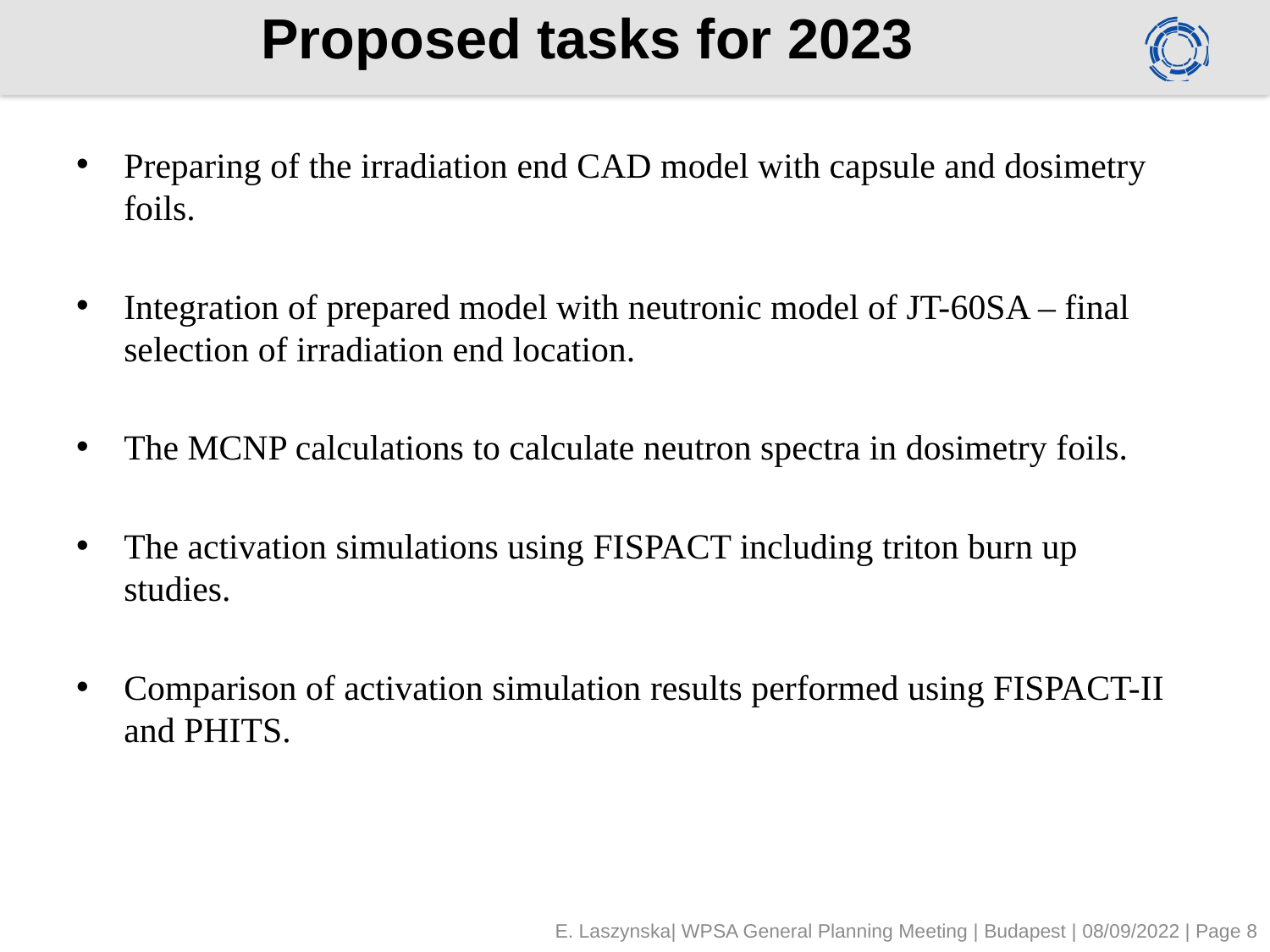

# Proposed tasks for 2023
Preparing of the irradiation end CAD model with capsule and dosimetry foils.

Integration of prepared model with neutronic model of JT-60SA – final selection of irradiation end location.

The MCNP calculations to calculate neutron spectra in dosimetry foils.

The activation simulations using FISPACT including triton burn up studies.

Comparison of activation simulation results performed using FISPACT-II and PHITS.
E. Laszynska| WPSA General Planning Meeting | Budapest | 08/09/2022 | Page 8